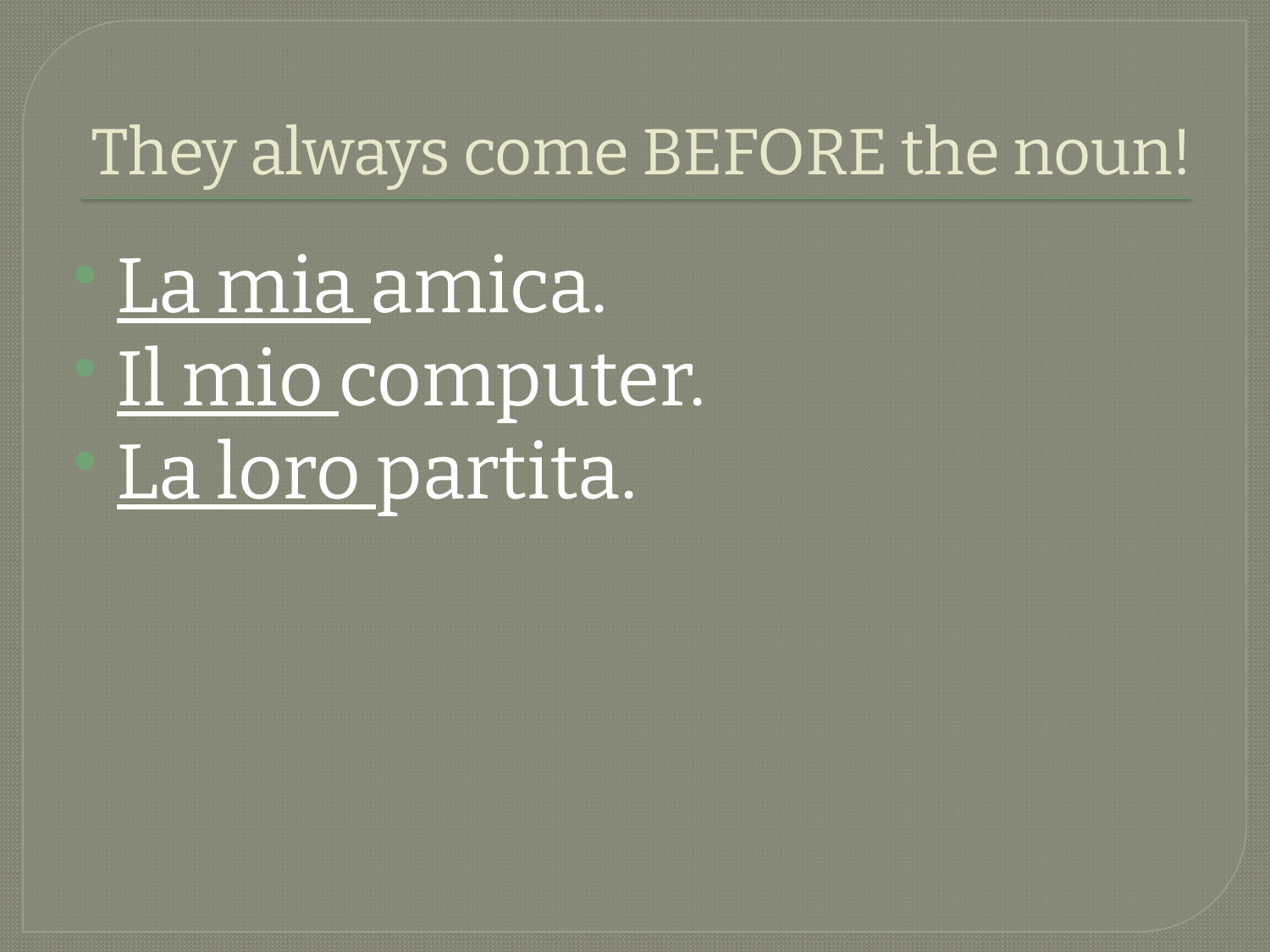

# They always come BEFORE the noun!
La mia amica.
Il mio computer.
La loro partita.